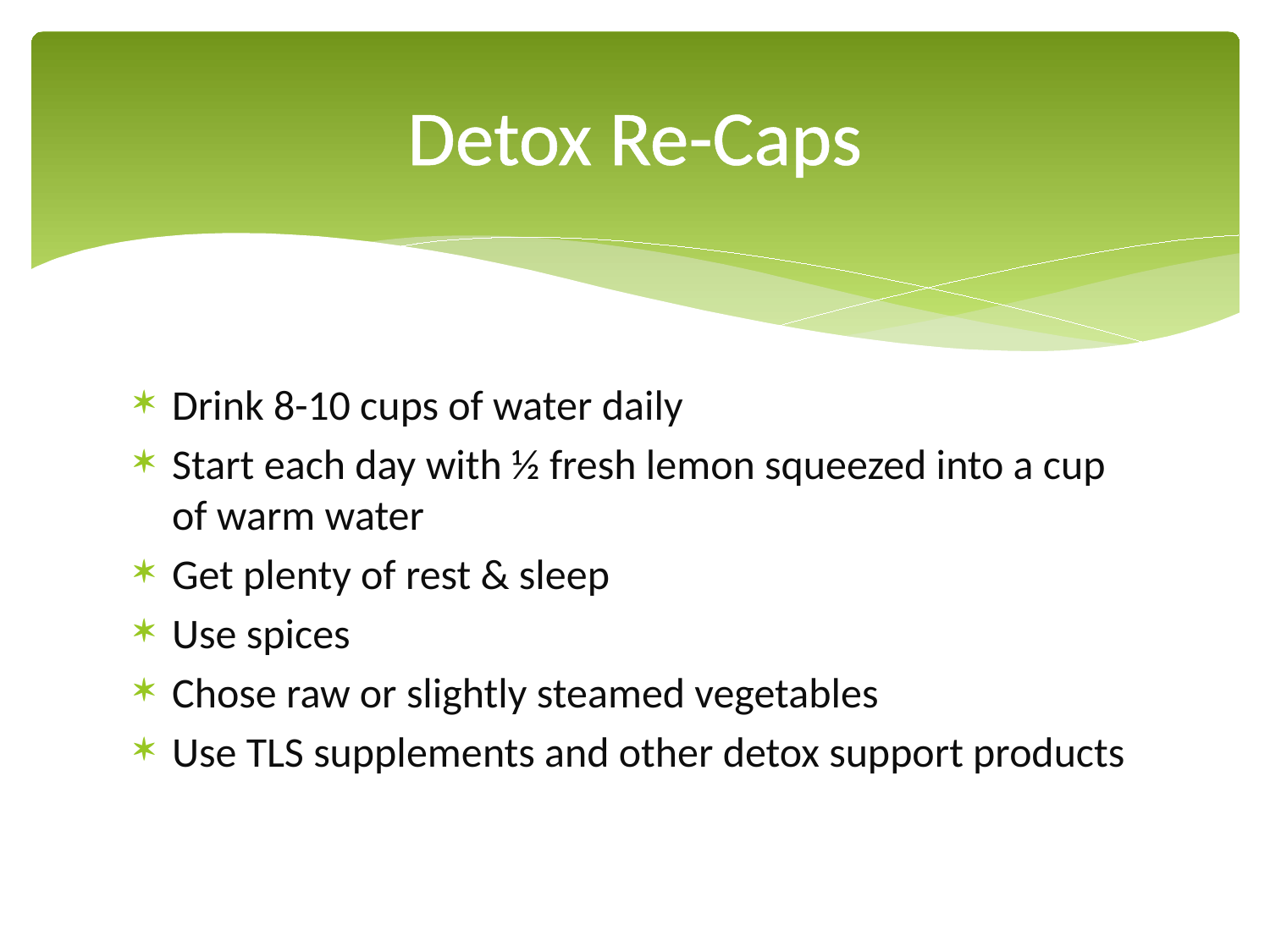

# Detox Re-Caps
Drink 8-10 cups of water daily
Start each day with ½ fresh lemon squeezed into a cup of warm water
Get plenty of rest & sleep
Use spices
Chose raw or slightly steamed vegetables
Use TLS supplements and other detox support products